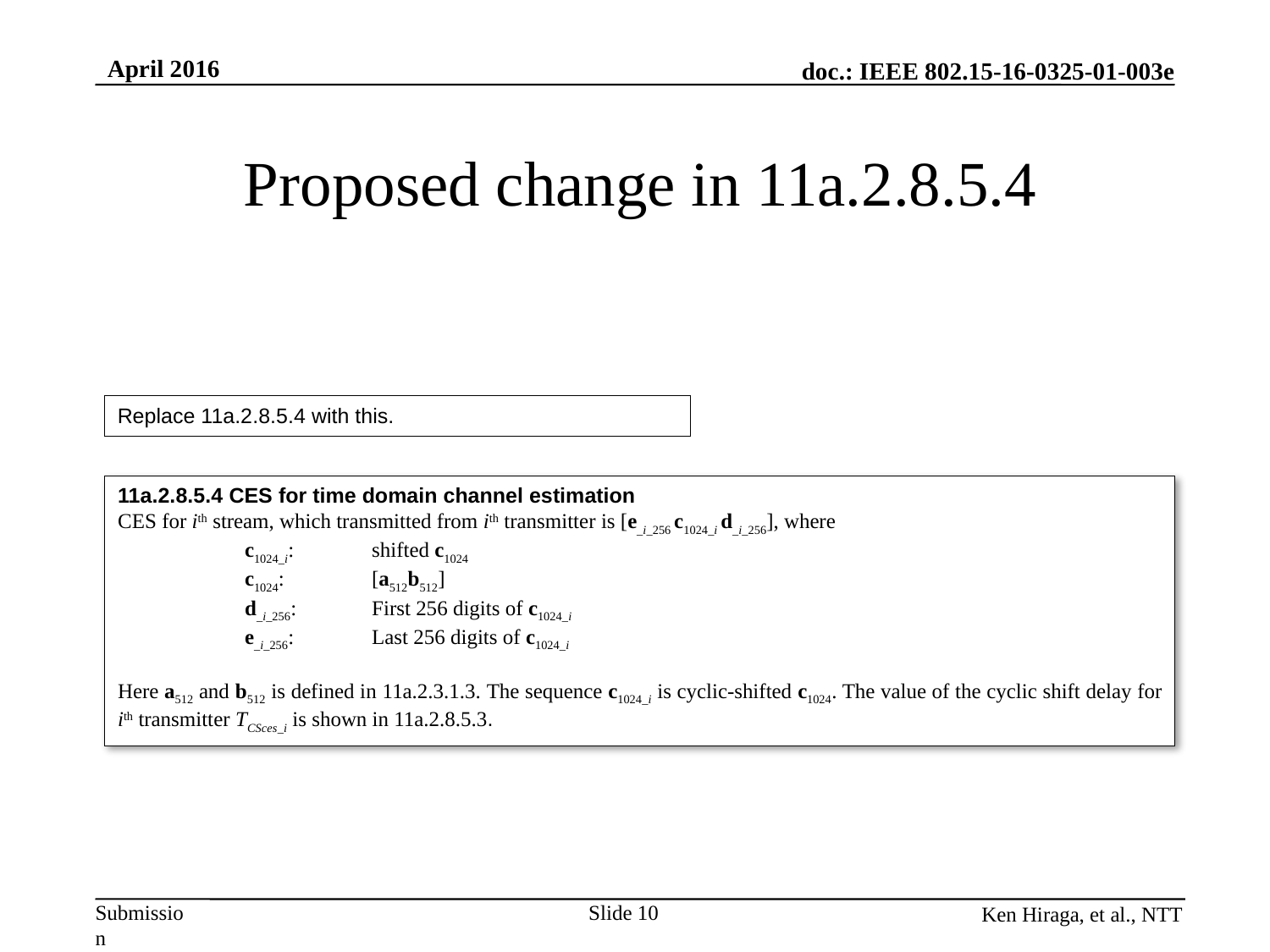

# Proposed change in 11a.2.8.5.4
Replace 11a.2.8.5.4 with this.
11a.2.8.5.4 CES for time domain channel estimation
CES for ith stream, which transmitted from ith transmitter is [e_i_256 c1024_i d_i_256], where
	c1024_i:	shifted c1024
	c1024:	[a512b512]
	d_i_256: 	First 256 digits of c1024_i
	e_i_256: 	Last 256 digits of c1024_i

Here a512 and b512 is defined in 11a.2.3.1.3. The sequence c1024_i is cyclic-shifted c1024. The value of the cyclic shift delay for ith transmitter TCSces_i is shown in 11a.2.8.5.3.

Slide 10